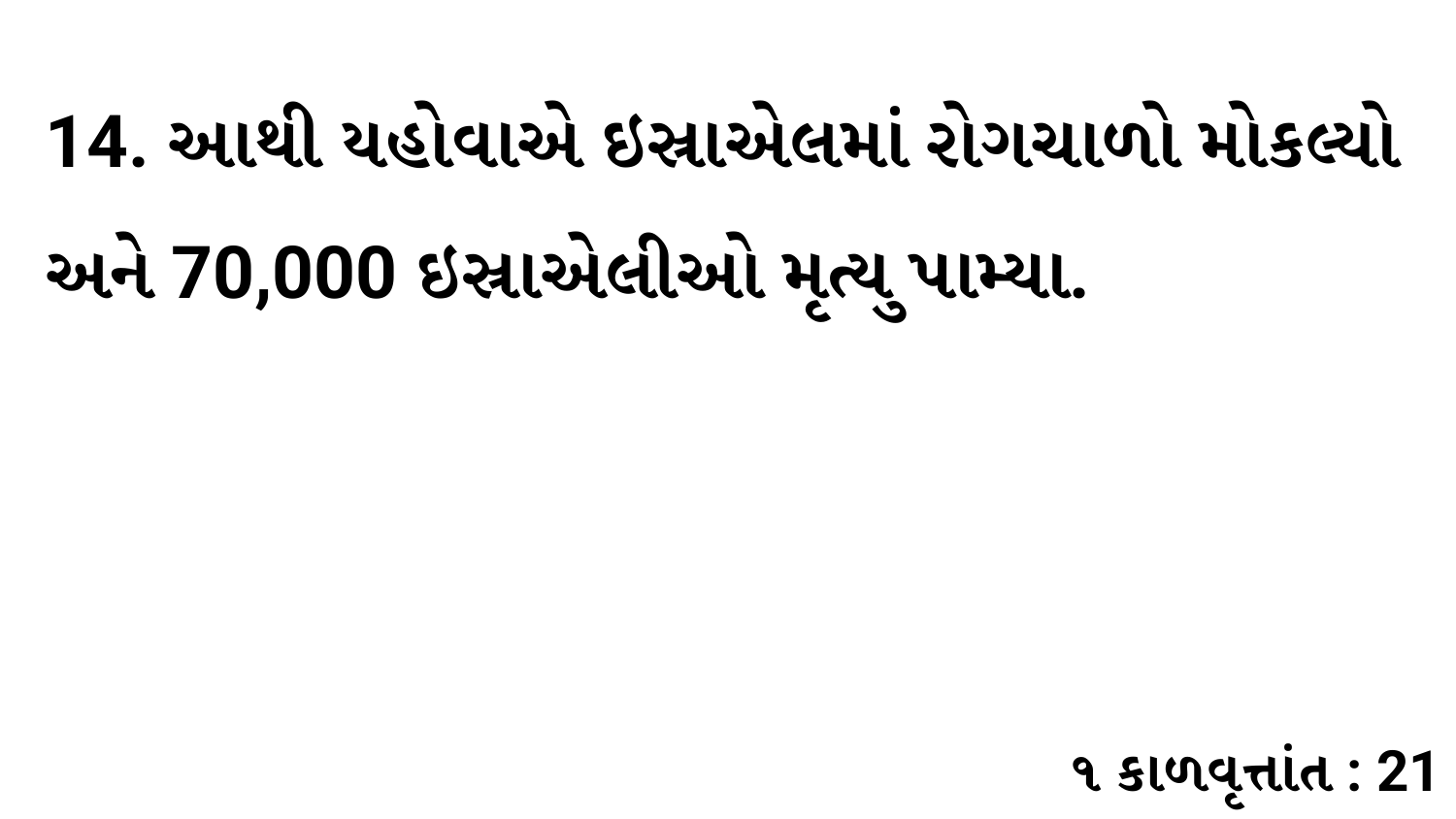

14. આથી યહોવાએ ઇસ્રાએલમાં રોગચાળો મોકલ્યો અને 70,000 ઇસ્રાએલીઓ મૃત્યુ પામ્યા.
૧ કાળવૃત્તાંત : 21